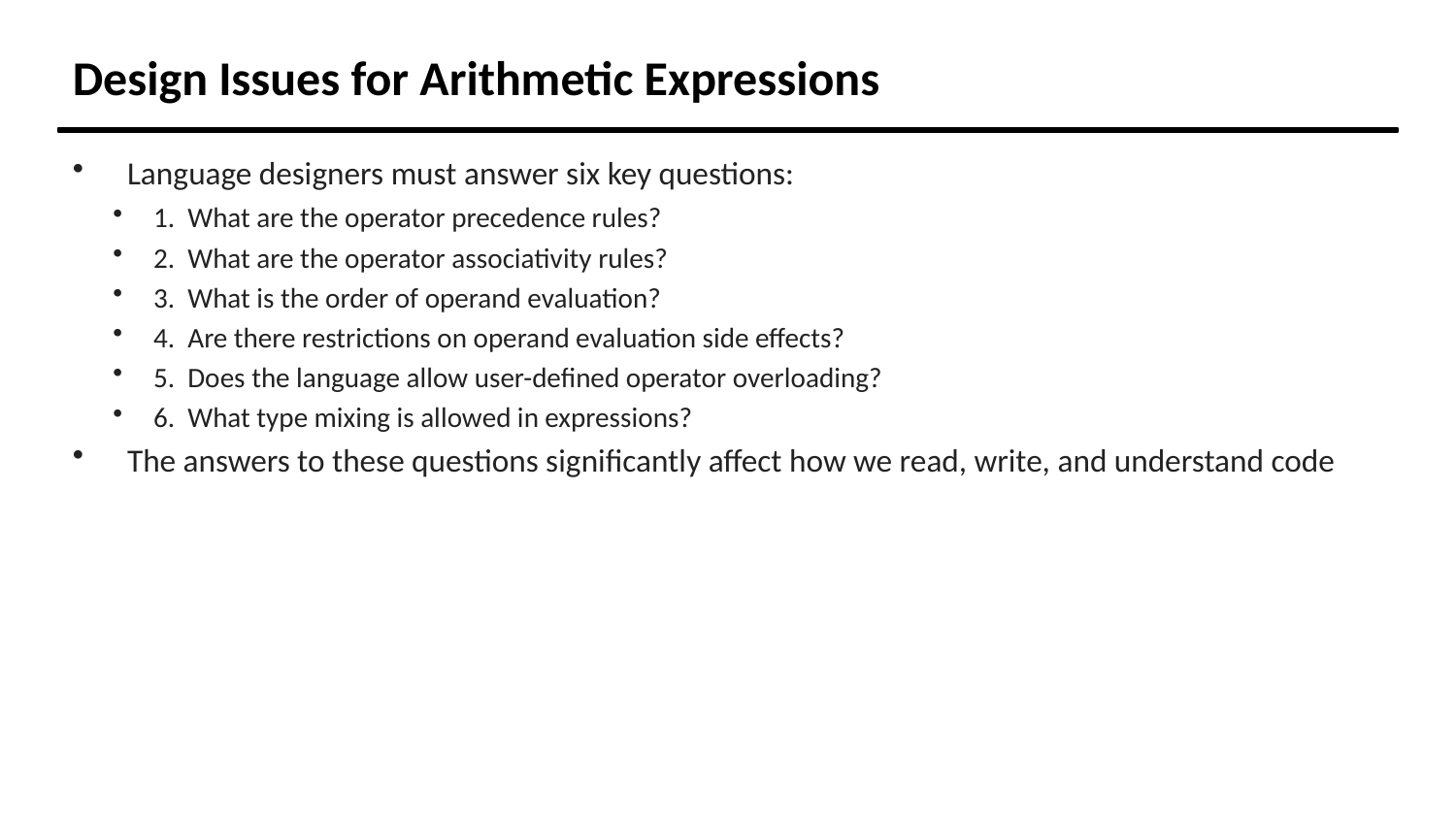

Design Issues for Arithmetic Expressions

Language designers must answer six key questions:
1.  What are the operator precedence rules?
2.  What are the operator associativity rules?
3.  What is the order of operand evaluation?
4.  Are there restrictions on operand evaluation side effects?
5.  Does the language allow user-defined operator overloading?
6.  What type mixing is allowed in expressions?
The answers to these questions significantly affect how we read, write, and understand code